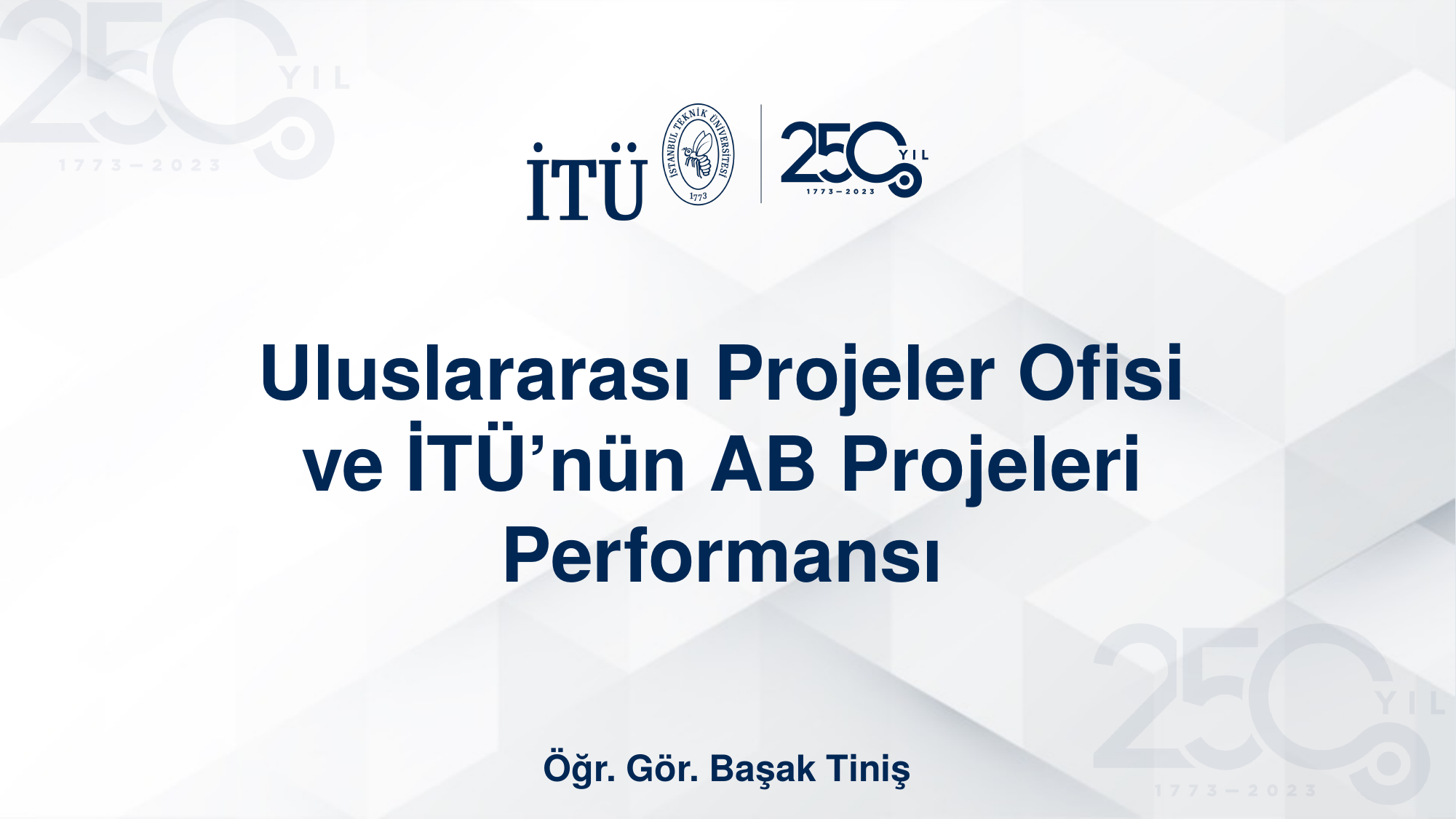

Uluslararası Projeler Ofisi
ve İTÜ’nün AB Projeleri Performansı
Öğr. Gör. Başak Tiniş